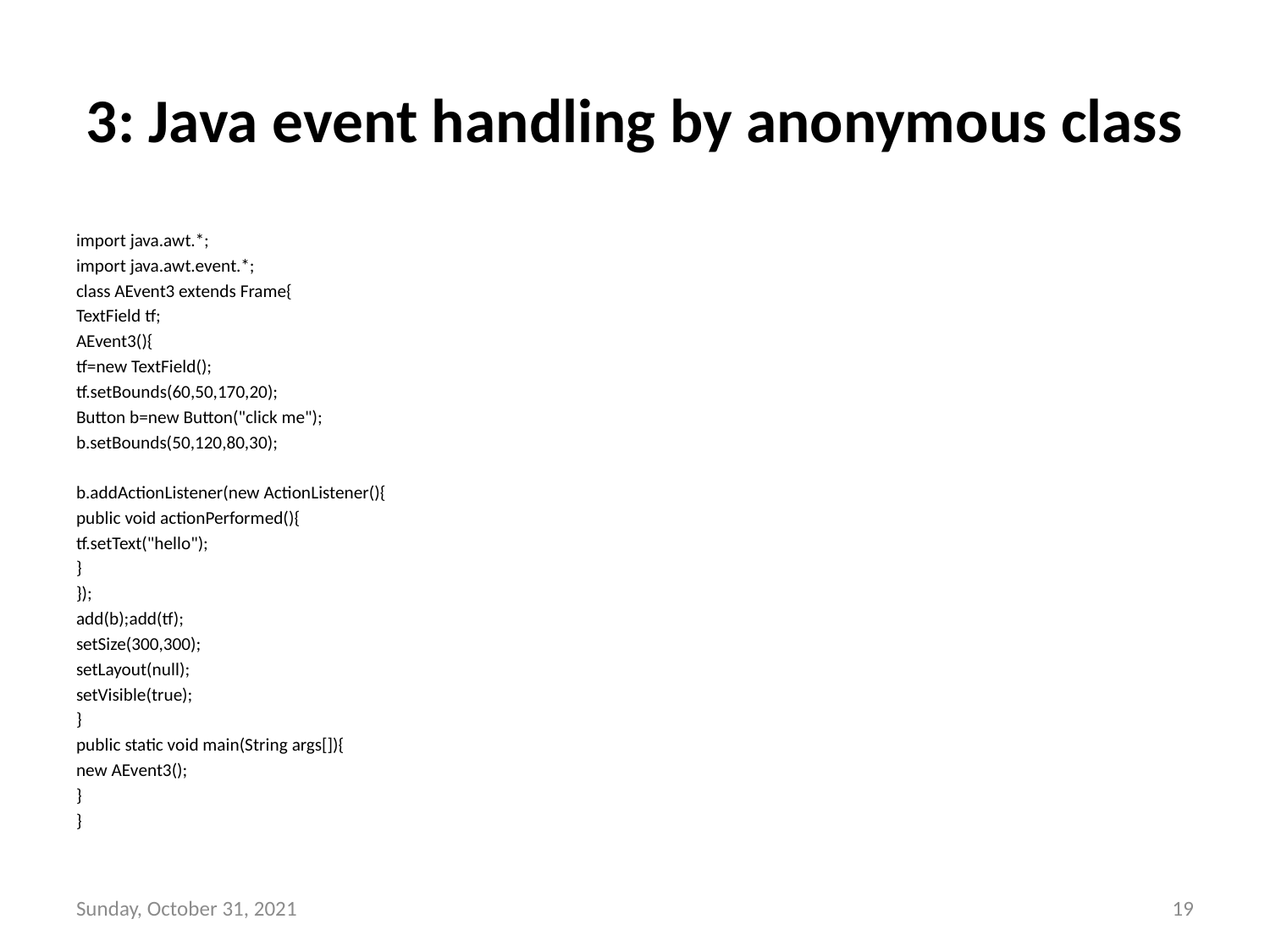

# 3: Java event handling by anonymous class
import java.awt.*;
import java.awt.event.*;
class AEvent3 extends Frame{
TextField tf;
AEvent3(){
tf=new TextField();
tf.setBounds(60,50,170,20);
Button b=new Button("click me");
b.setBounds(50,120,80,30);

b.addActionListener(new ActionListener(){
public void actionPerformed(){
tf.setText("hello");
}
});
add(b);add(tf);
setSize(300,300);
setLayout(null);
setVisible(true);
}
public static void main(String args[]){
new AEvent3();
}
}

Sunday, October 31, 2021
19